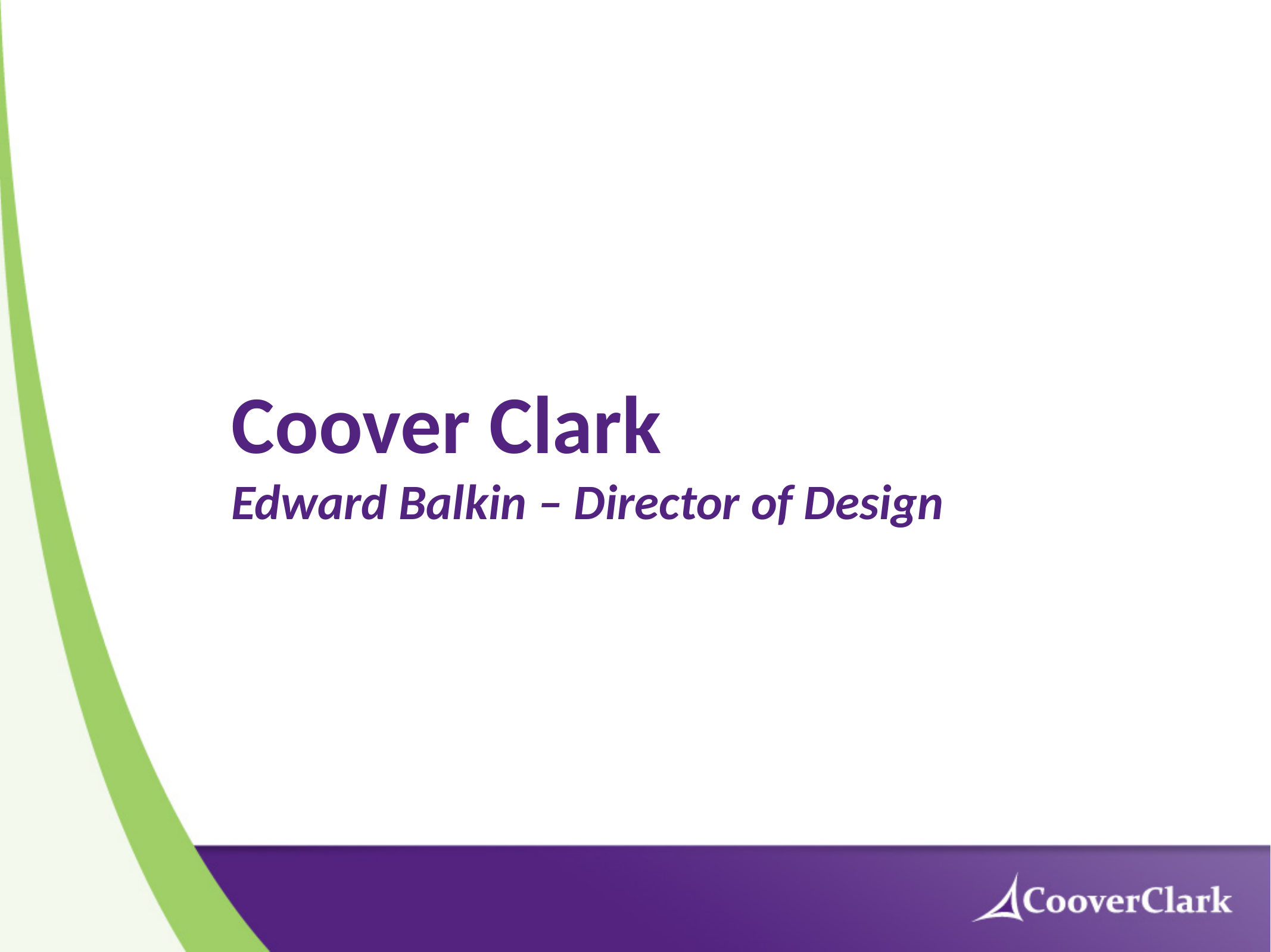

Coover Clark
Edward Balkin – Director of Design